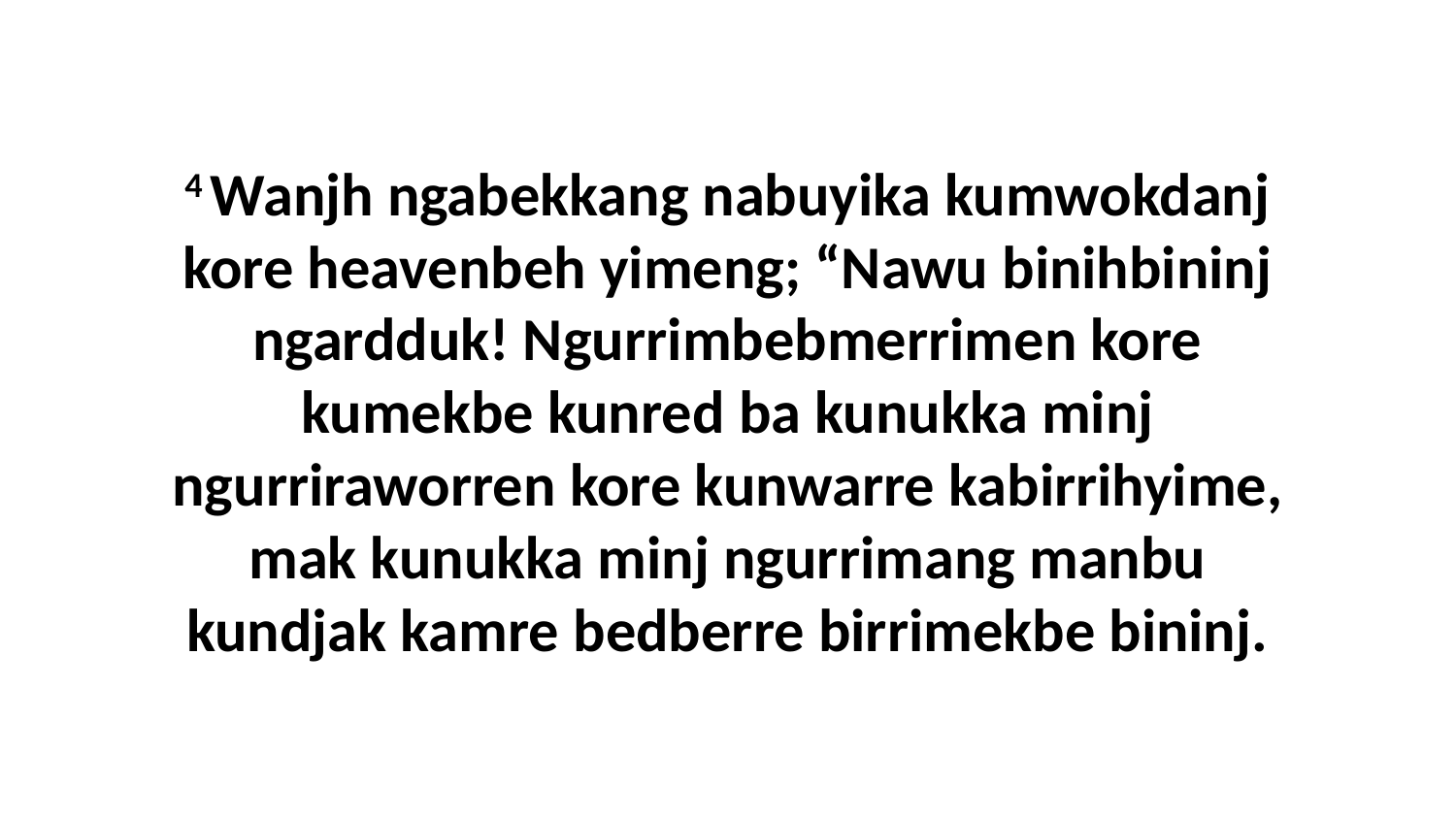

4 Wanjh ngabekkang nabuyika kumwokdanj kore heavenbeh yimeng; “Nawu binihbininj ngardduk! Ngurrimbebmerrimen kore kumekbe kunred ba kunukka minj ngurriraworren kore kunwarre kabirrihyime, mak kunukka minj ngurrimang manbu kundjak kamre bedberre birrimekbe bininj.